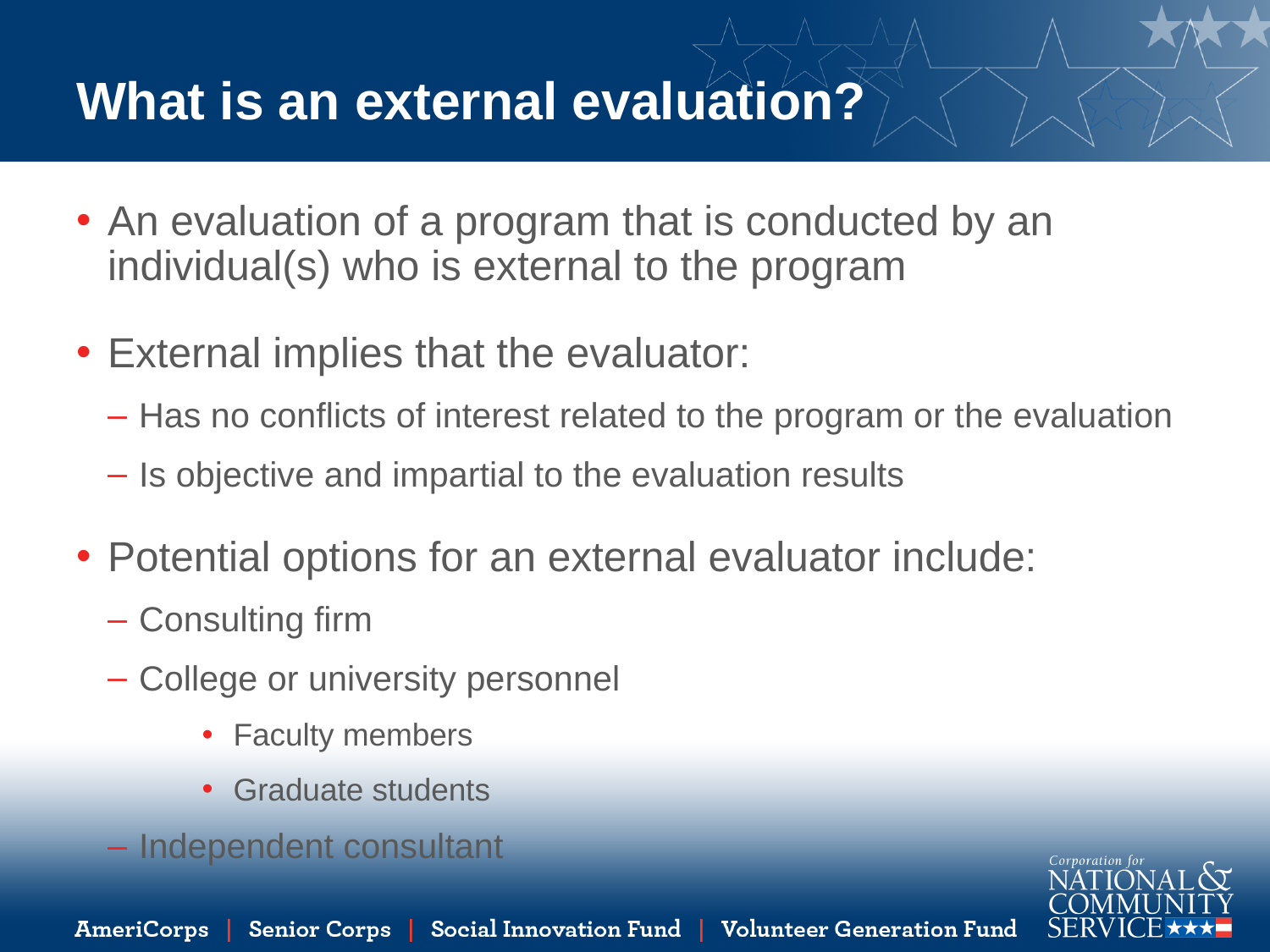

# What is an external evaluation?
An evaluation of a program that is conducted by an individual(s) who is external to the program
External implies that the evaluator:
Has no conflicts of interest related to the program or the evaluation
Is objective and impartial to the evaluation results
Potential options for an external evaluator include:
Consulting firm
College or university personnel
Faculty members
Graduate students
Independent consultant